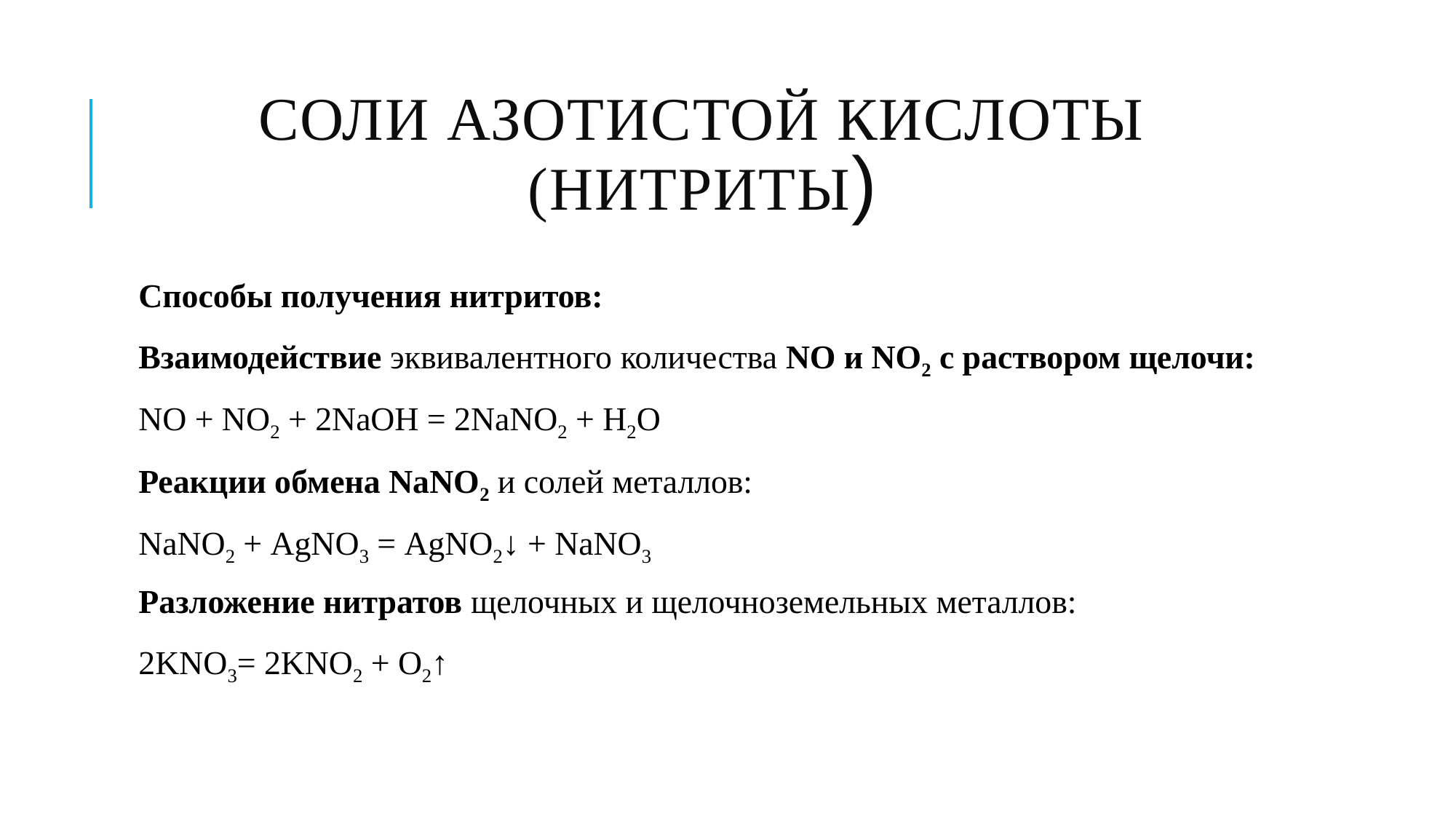

# Соли азотистой кислоты (нитриты)
Способы получения нитритов:
Взаимодействие эквивалентного количества NO и NО2 с раствором щелочи:
NO + NО2 + 2NaOH = 2NaNО2 + Н2O
Реакции обмена NaNО2 и солей металлов:
NaNО2 + AgNО3 = AgNО2↓ + NaNО3
Разложение нитратов щелочных и щелочноземельных металлов:
2KNО3= 2KNО2 + О2↑